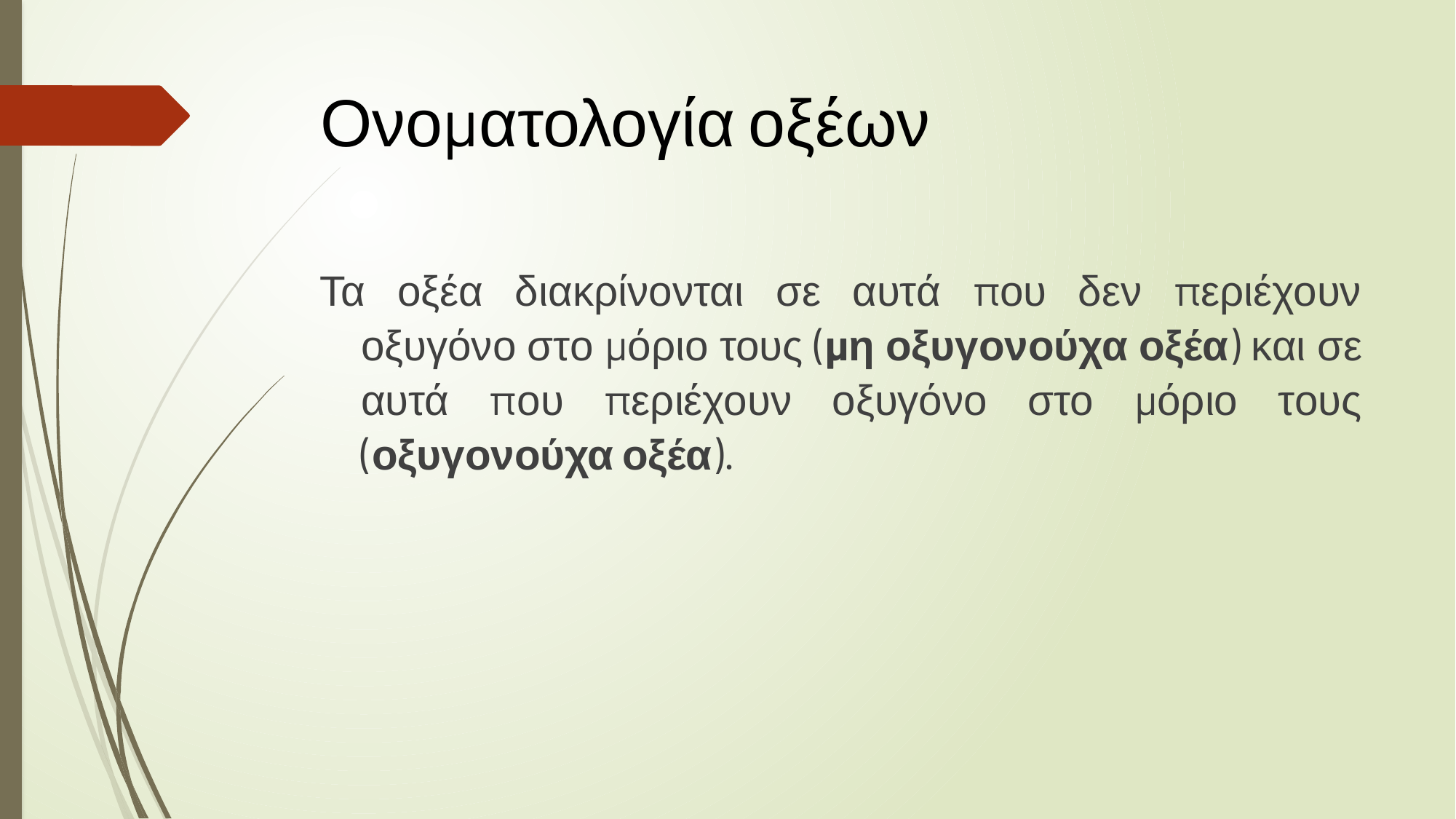

# Ονοματολογία οξέων
Τα οξέα διακρίνονται σε αυτά που δεν περιέχουν οξυγόνο στο μόριο τους (μη οξυγονούχα οξέα) και σε αυτά που περιέχουν οξυγόνο στο μόριο τους (οξυγονούχα οξέα).